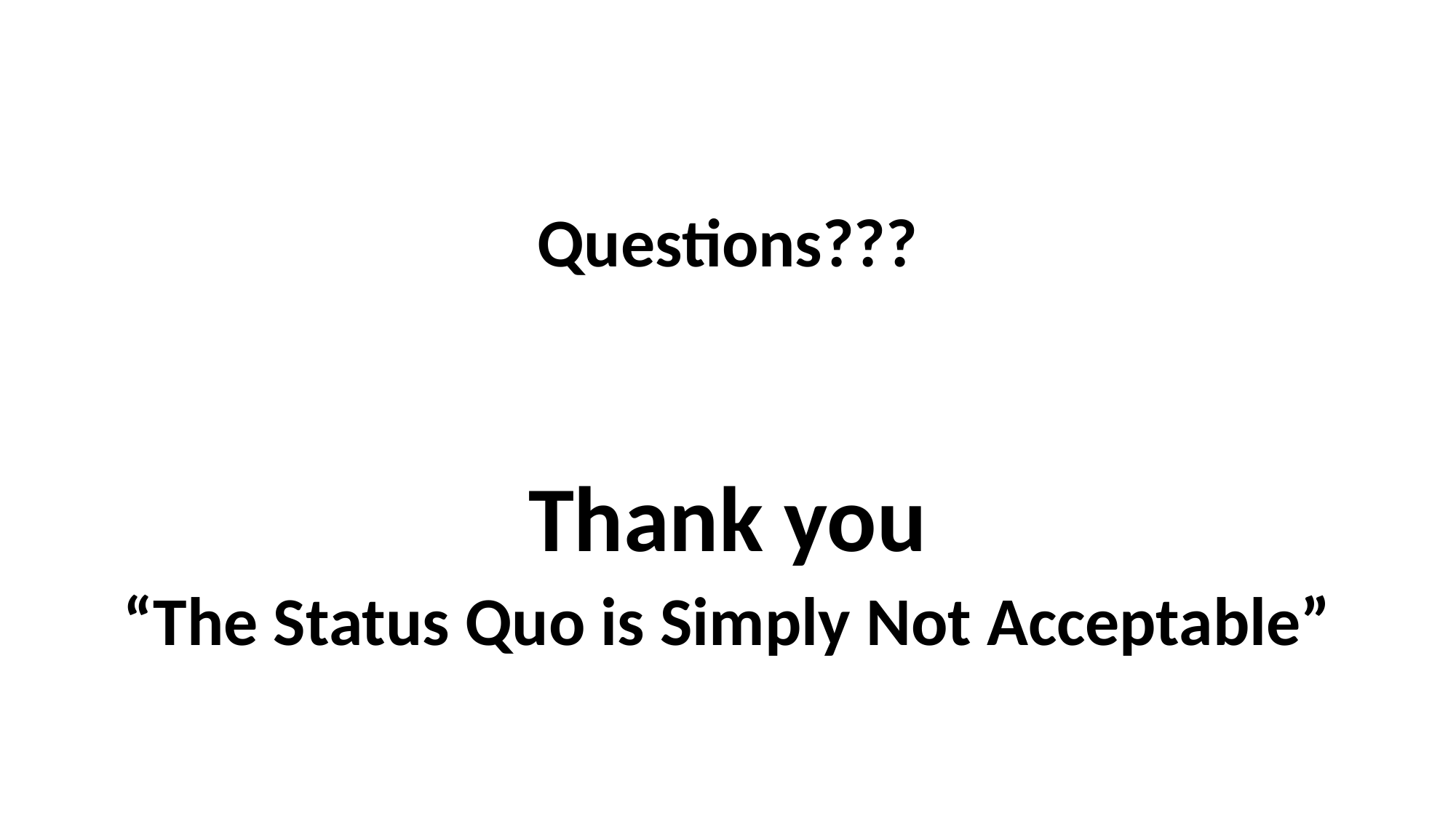

#

Questions???

Thank you
“The Status Quo is Simply Not Acceptable”